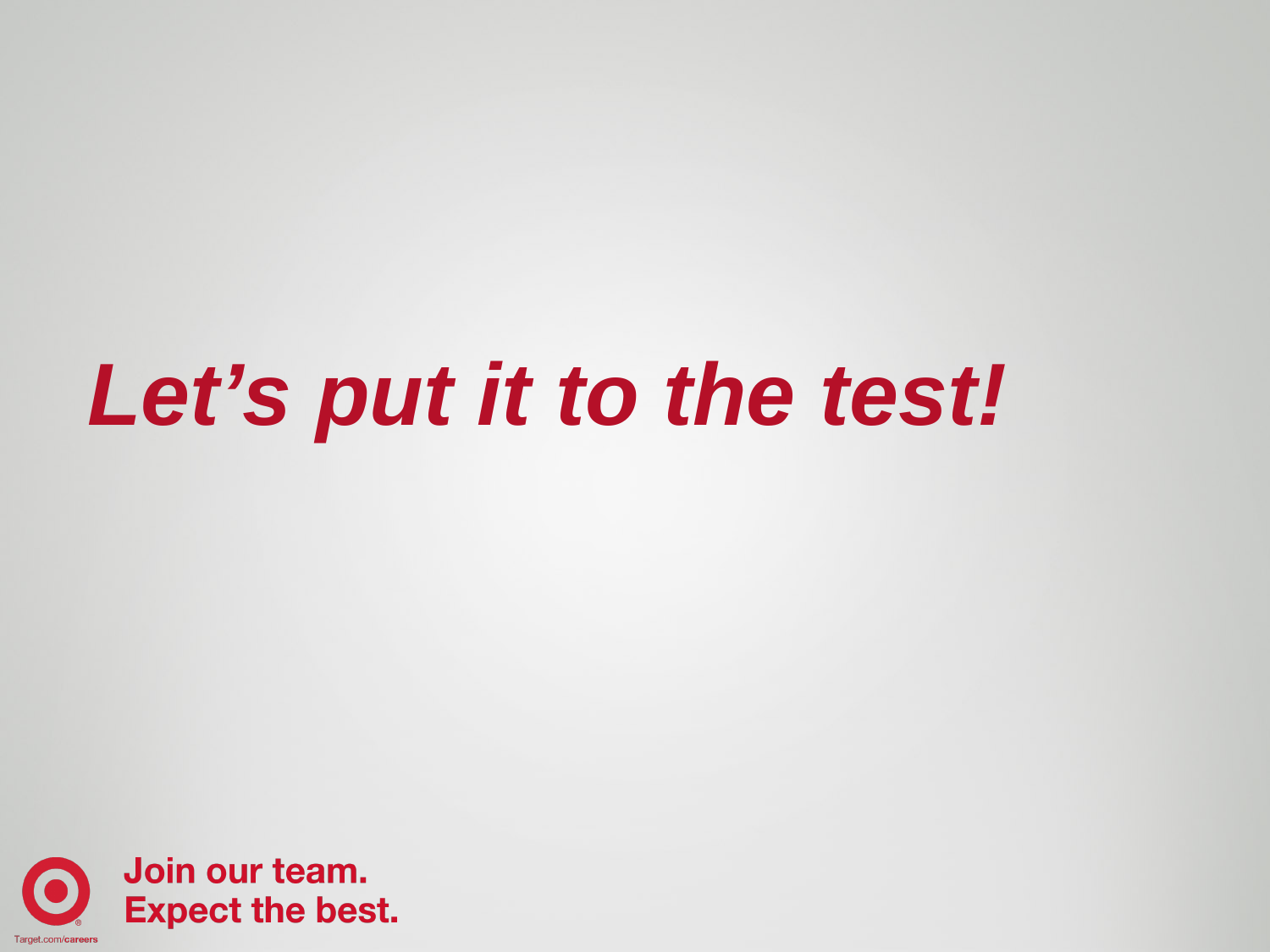

# Let’s put it to the test!